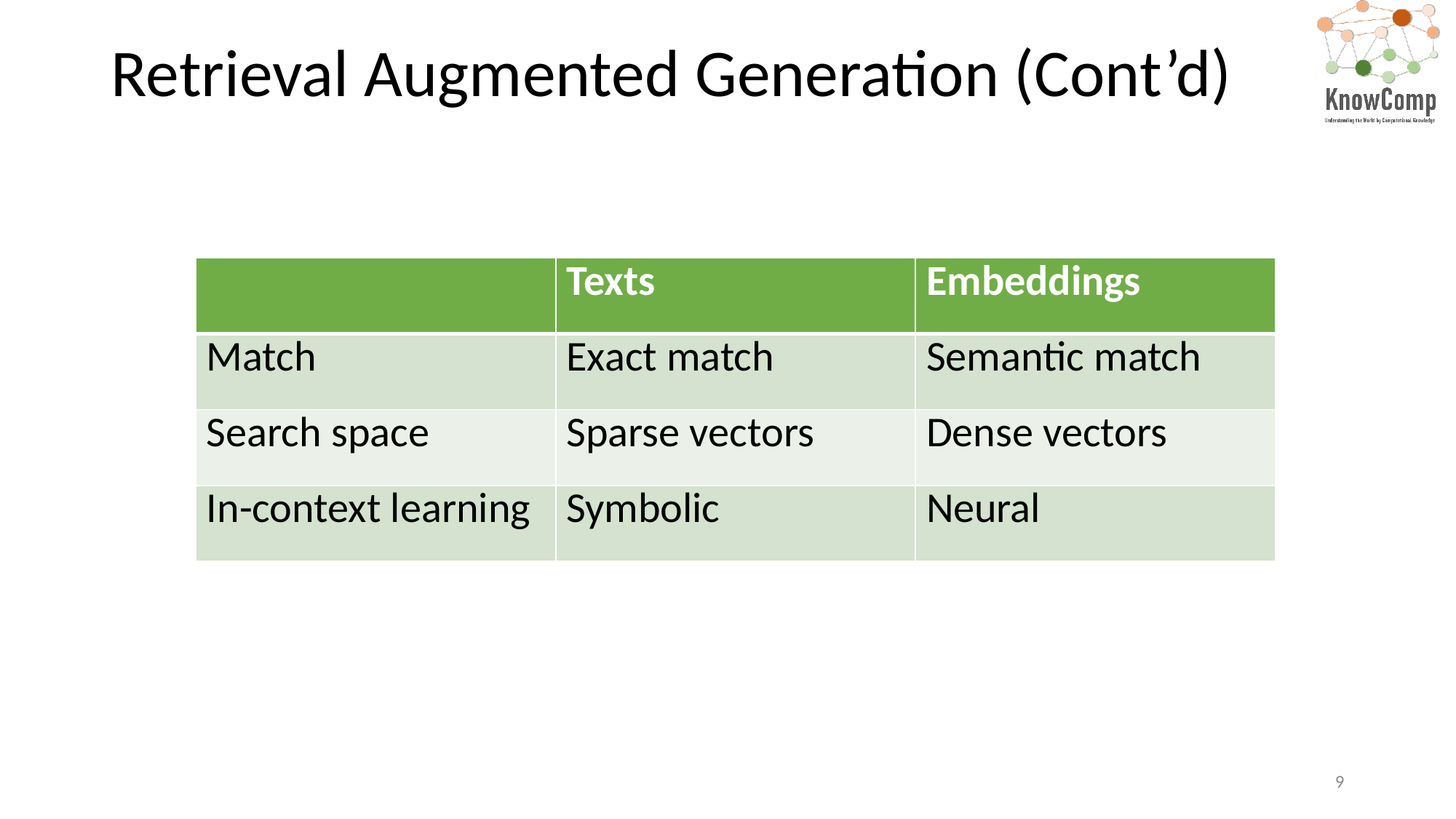

# Retrieval Augmented Generation (Cont’d)
|  | Texts | Embeddings |
| --- | --- | --- |
| Match | Exact match | Semantic match |
| Search space | Sparse vectors | Dense vectors |
| In-context learning | Symbolic | Neural |
9